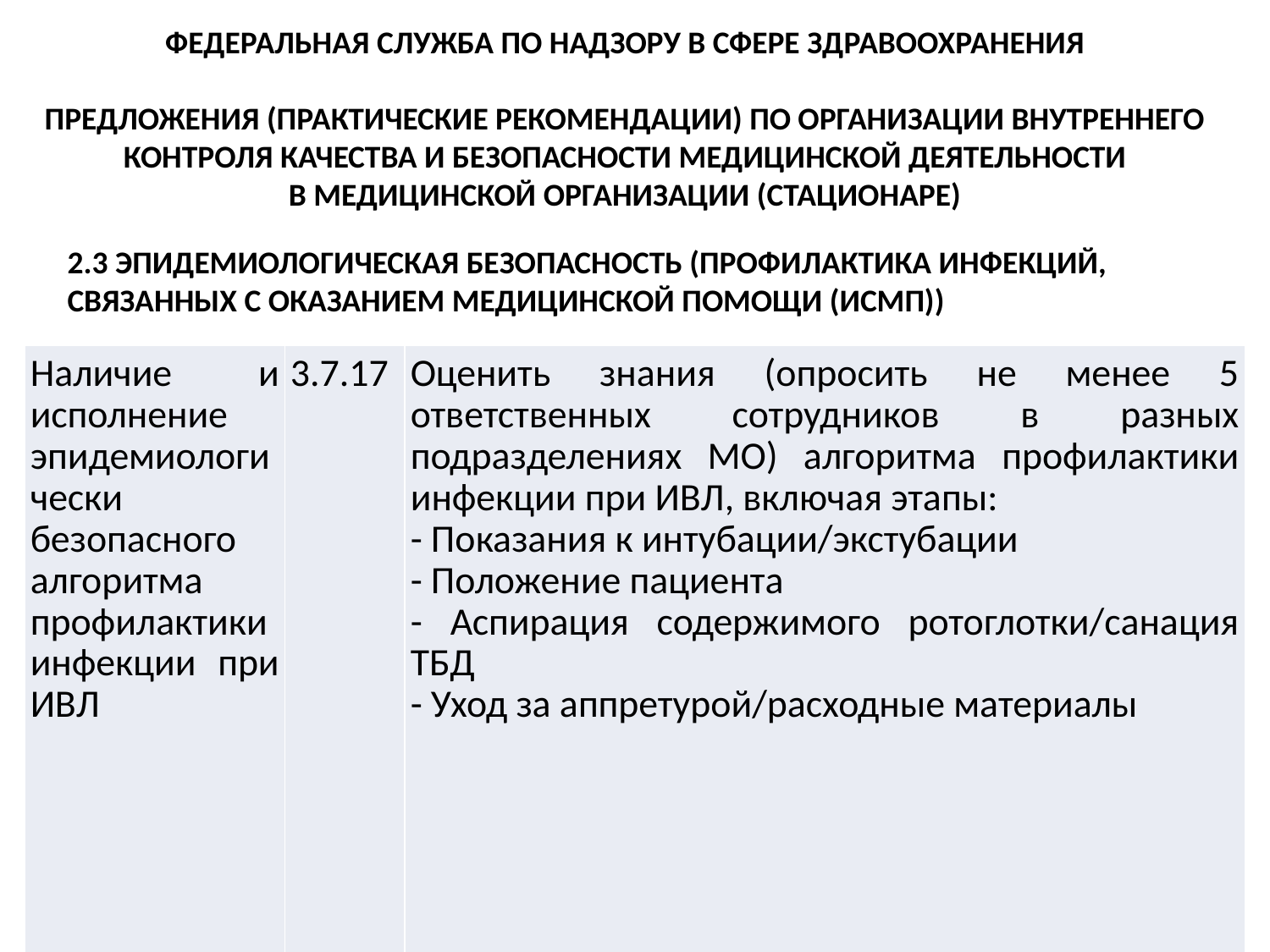

ФЕДЕРАЛЬНАЯ СЛУЖБА ПО НАДЗОРУ В СФЕРЕ ЗДРАВООХРАНЕНИЯ

ПРЕДЛОЖЕНИЯ (ПРАКТИЧЕСКИЕ РЕКОМЕНДАЦИИ) ПО ОРГАНИЗАЦИИ ВНУТРЕННЕГО КОНТРОЛЯ КАЧЕСТВА И БЕЗОПАСНОСТИ МЕДИЦИНСКОЙ ДЕЯТЕЛЬНОСТИ
В МЕДИЦИНСКОЙ ОРГАНИЗАЦИИ (СТАЦИОНАРЕ)
2.3 ЭПИДЕМИОЛОГИЧЕСКАЯ БЕЗОПАСНОСТЬ (ПРОФИЛАКТИКА ИНФЕКЦИЙ, СВЯЗАННЫХ С ОКАЗАНИЕМ МЕДИЦИНСКОЙ ПОМОЩИ (ИСМП))
| Наличие и исполнение эпидемиологически безопасного алгоритма профилактики инфекции при ИВЛ | 3.7.17 | Оценить знания (опросить не менее 5 ответственных сотрудников в разных подразделениях МО) алгоритма профилактики инфекции при ИВЛ, включая этапы: - Показания к интубации/экстубации - Положение пациента - Аспирация содержимого ротоглотки/санация ТБД - Уход за аппретурой/расходные материалы |
| --- | --- | --- |
|  | 3.7.18 | Оценить навыки персонала методом наблюдения 5 (при возможности) случаев ИВЛ |